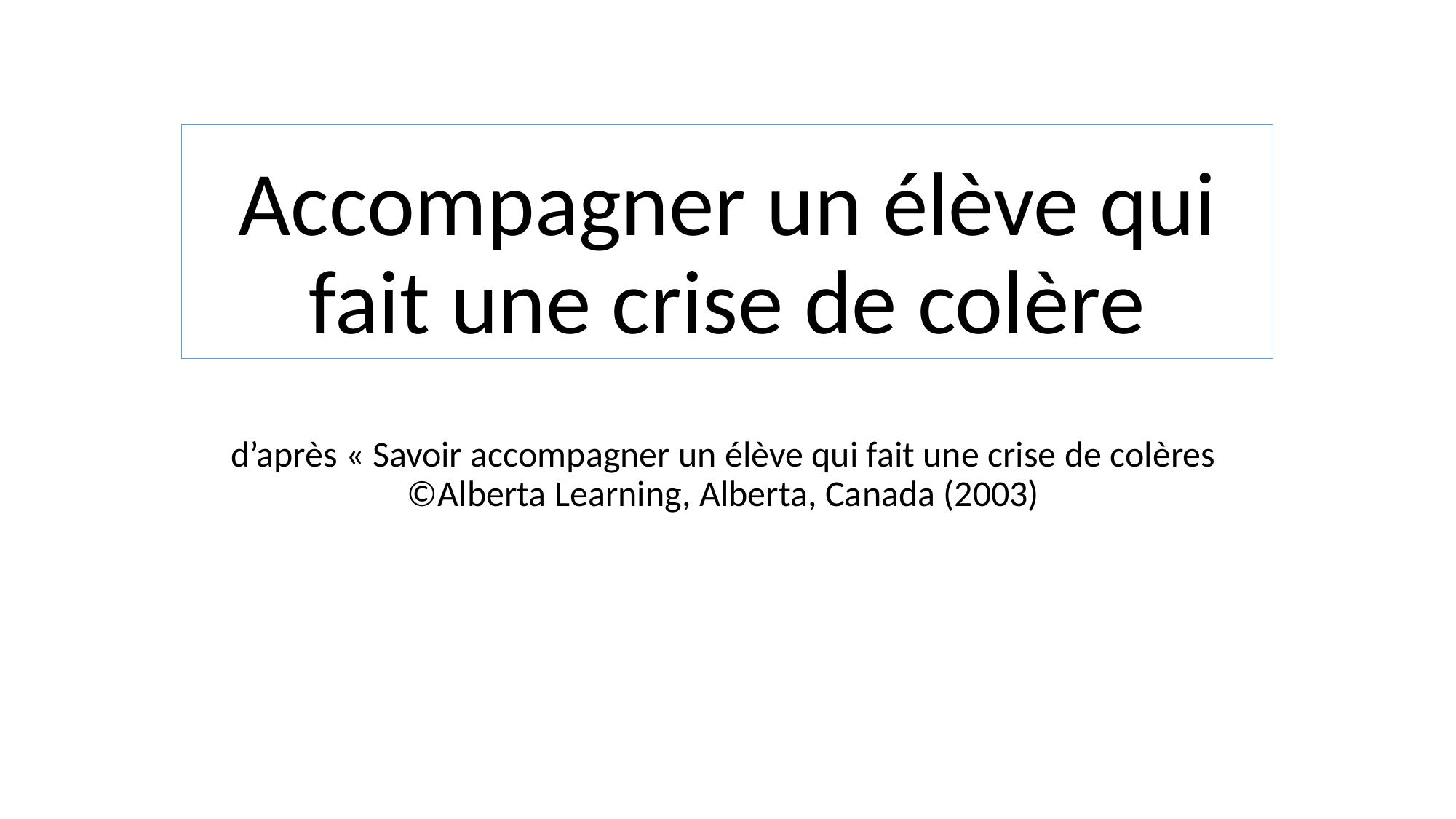

# Accompagner un élève qui fait une crise de colère
d’après « Savoir accompagner un élève qui fait une crise de colères  ©Alberta Learning, Alberta, Canada (2003)